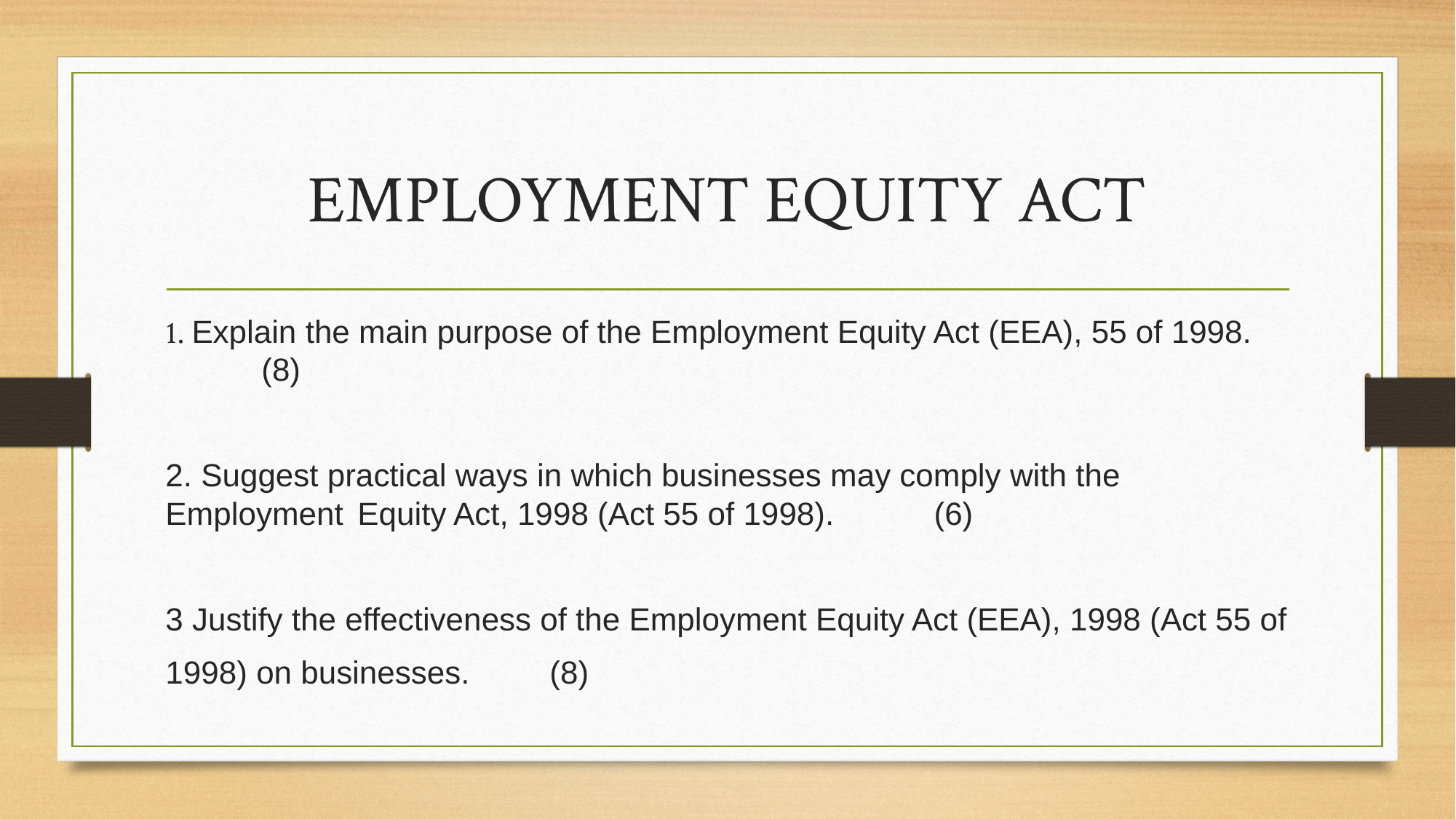

# EMPLOYMENT EQUITY ACT
1. Explain the main purpose of the Employment Equity Act (EEA), 55 of 1998. 																	(8)

2. Suggest practical ways in which businesses may comply with the Employment 	Equity Act, 1998 (Act 55 of 1998). 							(6)

3 Justify the effectiveness of the Employment Equity Act (EEA), 1998 (Act 55 of
1998) on businesses. 												(8)